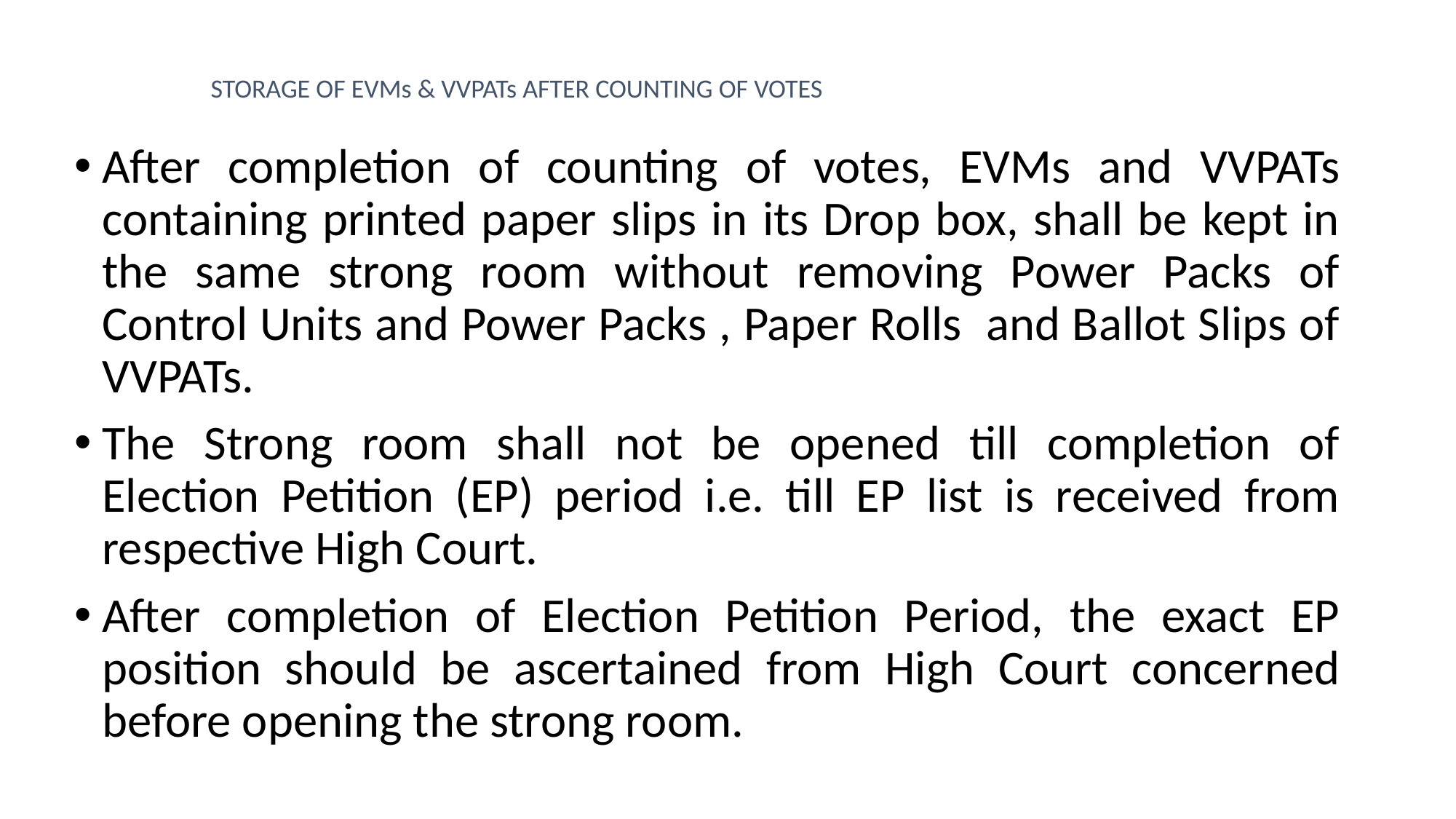

# STORAGE OF EVMs & VVPATs AFTER COUNTING OF VOTES
After completion of counting of votes, EVMs and VVPATs containing printed paper slips in its Drop box, shall be kept in the same strong room without removing Power Packs of Control Units and Power Packs , Paper Rolls  and Ballot Slips of VVPATs.
The Strong room shall not be opened till completion of Election Petition (EP) period i.e. till EP list is received from respective High Court.
After completion of Election Petition Period, the exact EP position should be ascertained from High Court concerned before opening the strong room.